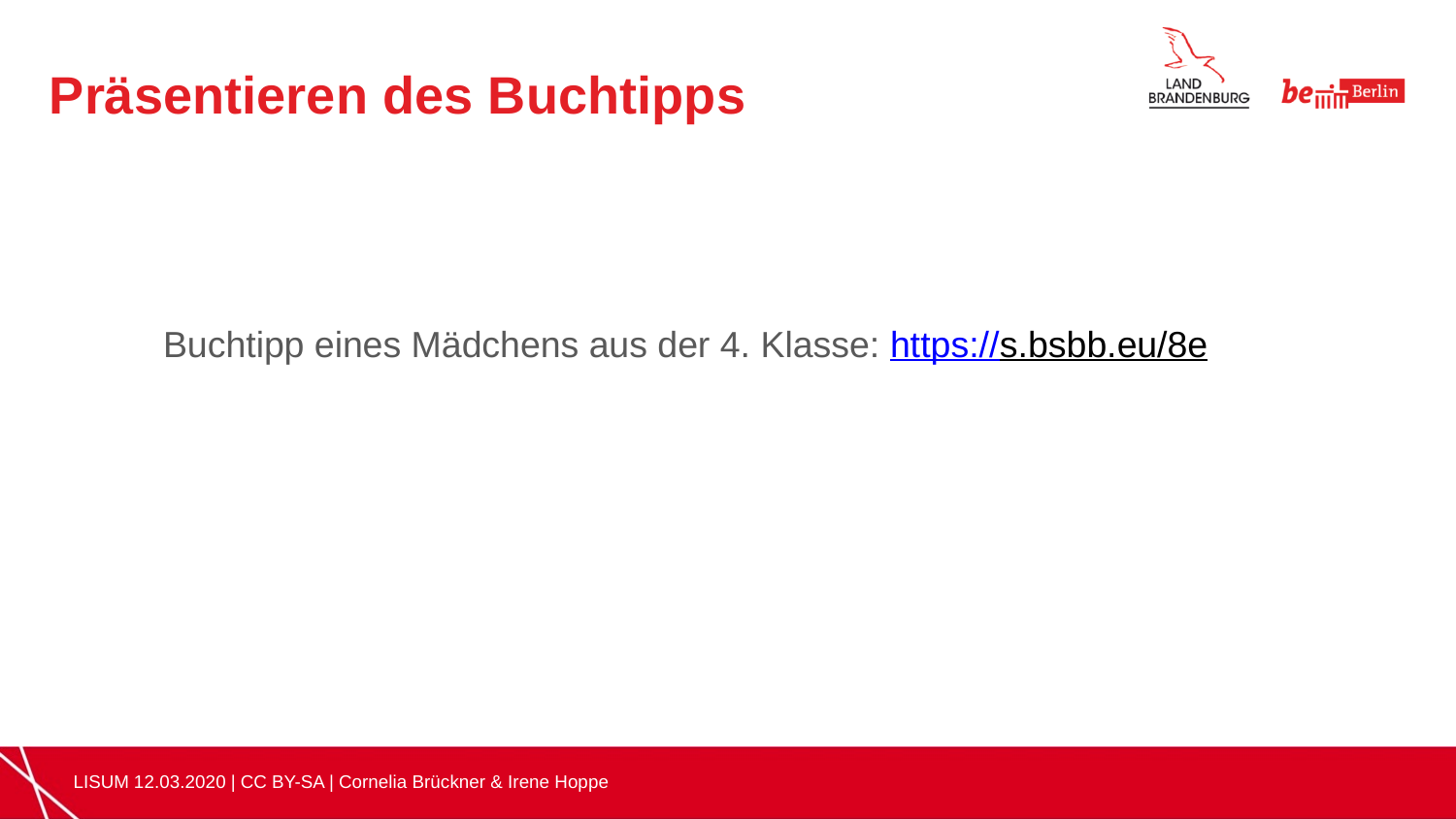

Präsentieren des Buchtipps

Buchtipp eines Mädchens aus der 4. Klasse: https://s.bsbb.eu/8e
LISUM 12.03.2020 | CC BY-SA | Cornelia Brückner & Irene Hoppe